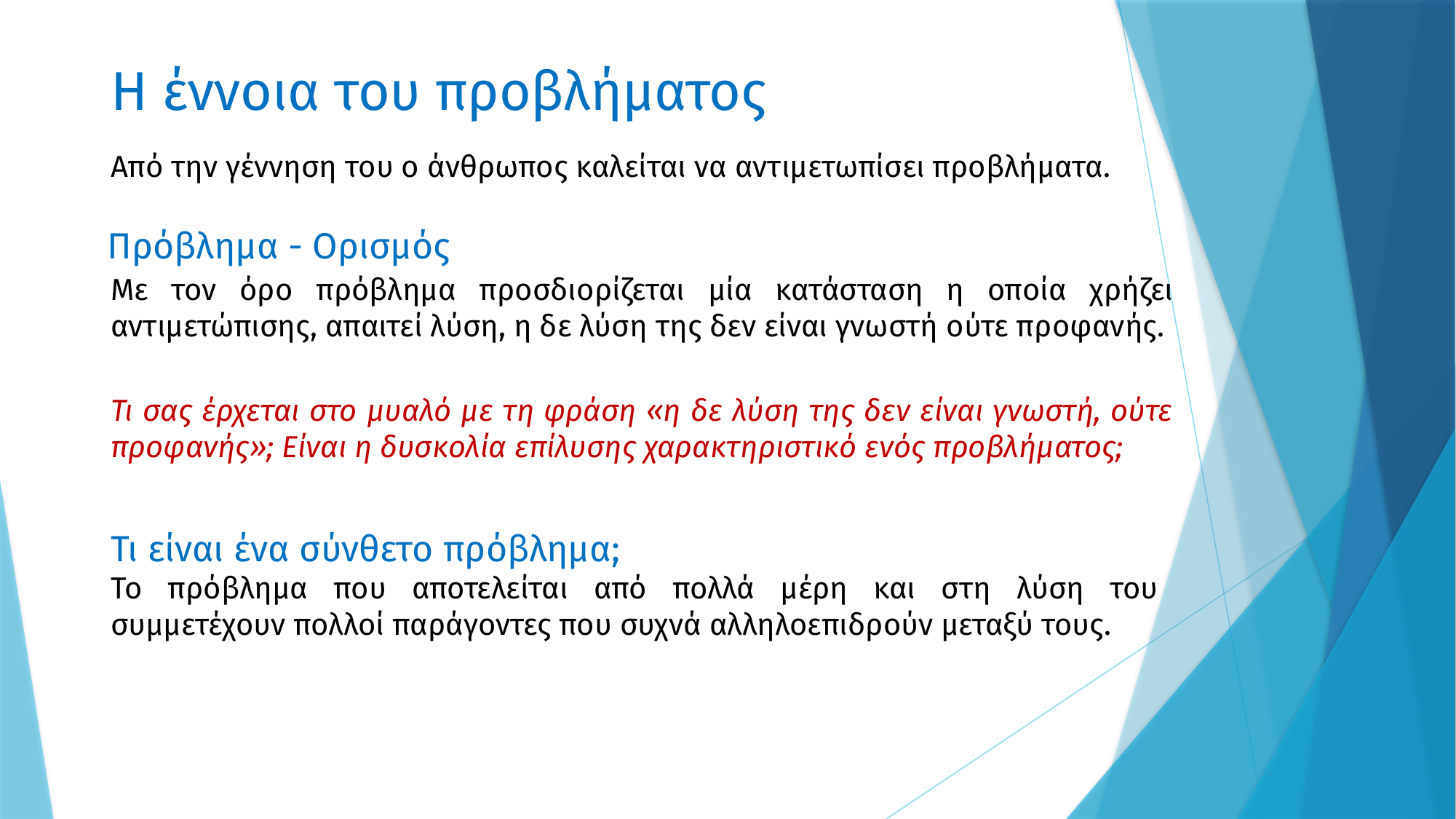

# Η έννοια του προβλήματος
Από την γέννηση του ο άνθρωπος καλείται να αντιμετωπίσει προβλήματα.
Πρόβλημα - Ορισμός
Με τον όρο πρόβλημα προσδιορίζεται μία κατάσταση η οποία χρήζει αντιμετώπισης, απαιτεί λύση, η δε λύση της δεν είναι γνωστή ούτε προφανής.
Τι σας έρχεται στο μυαλό με τη φράση «η δε λύση της δεν είναι γνωστή, ούτε προφανής»; Είναι η δυσκολία επίλυσης χαρακτηριστικό ενός προβλήματος;
Τι είναι ένα σύνθετο πρόβλημα;
Το πρόβλημα που αποτελείται από πολλά μέρη και στη λύση του συμμετέχουν πολλοί παράγοντες που συχνά αλληλοεπιδρούν μεταξύ τους.